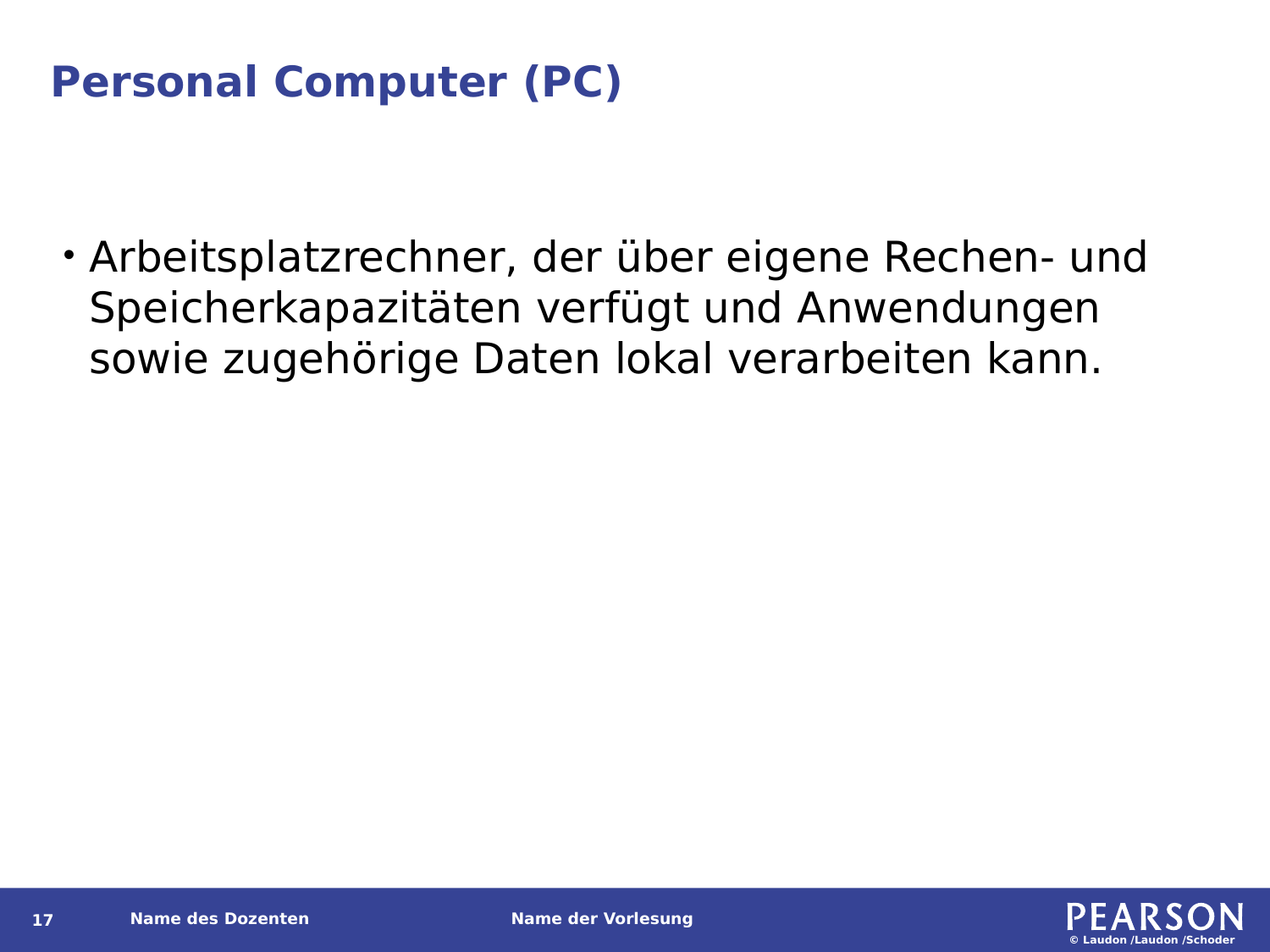

# Personal Computer (PC)

Arbeitsplatzrechner, der über eigene Rechen- und Speicherkapazitäten verfügt und Anwendungen sowie zugehörige Daten lokal verarbeiten kann.
17